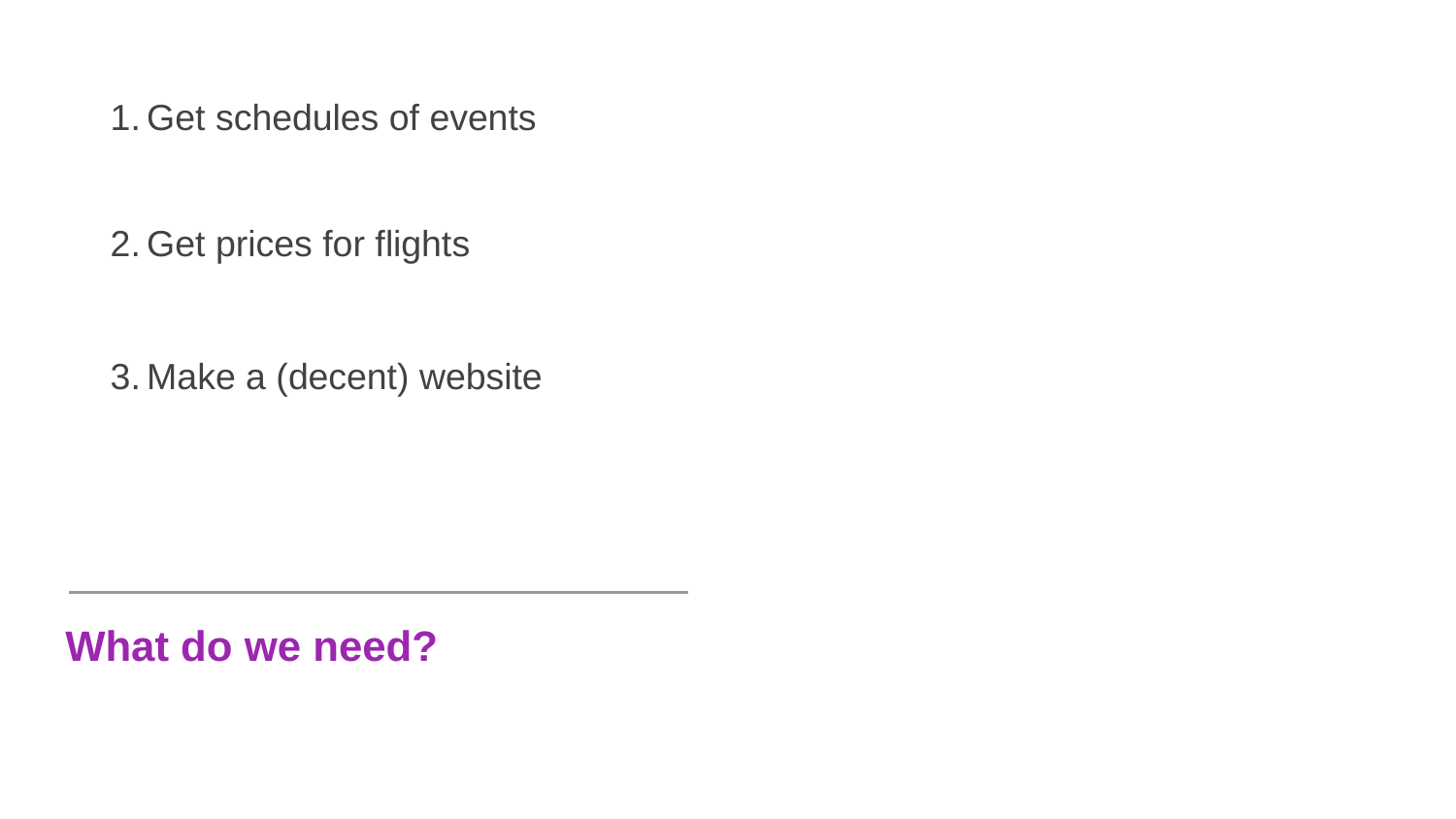

Get schedules of events
Get prices for flights
Make a (decent) website
What do we need?